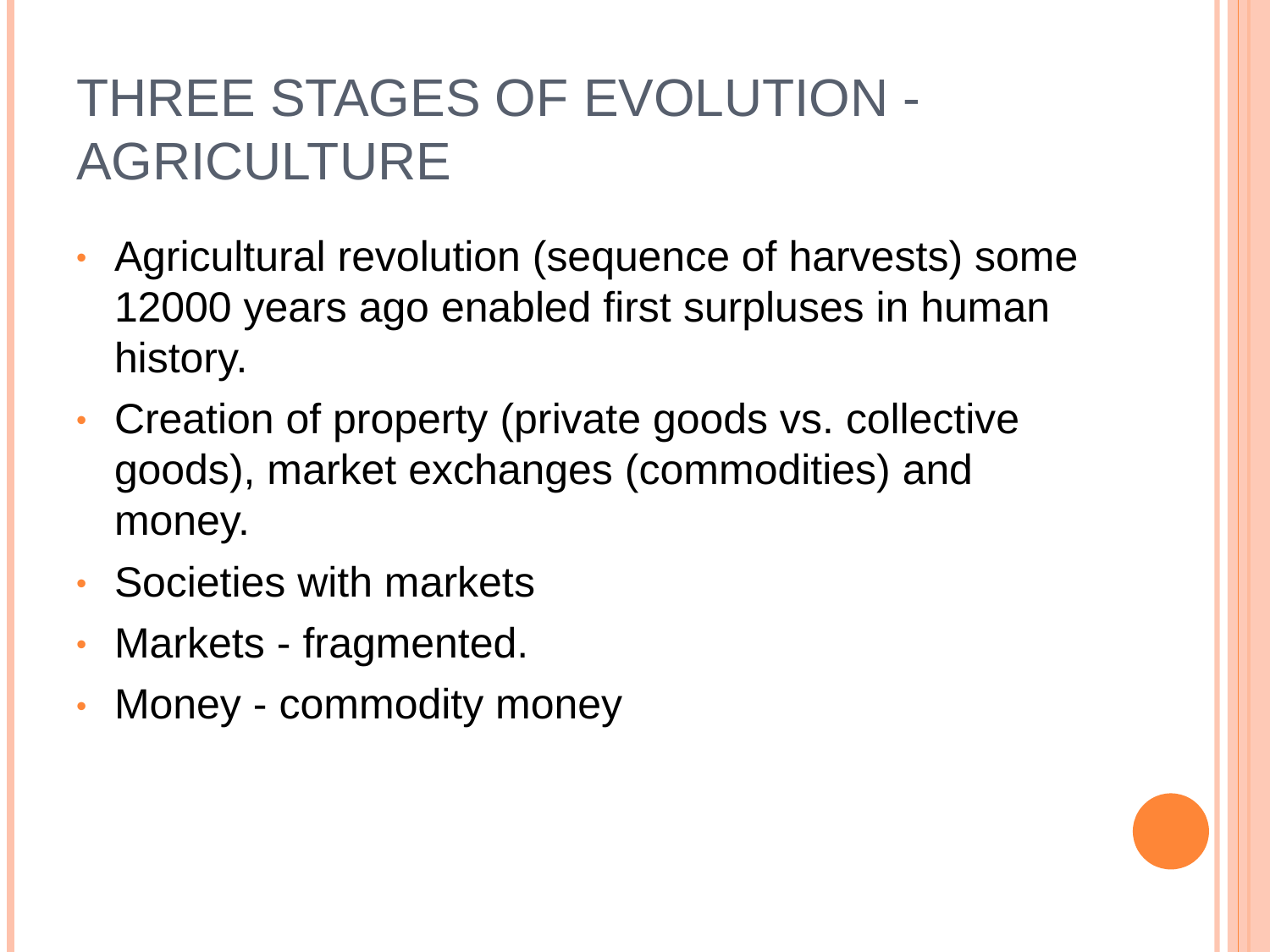

# Three stages of evolution - Agriculture
Agricultural revolution (sequence of harvests) some 12000 years ago enabled first surpluses in human history.
Creation of property (private goods vs. collective goods), market exchanges (commodities) and money.
Societies with markets
Markets - fragmented.
Money - commodity money